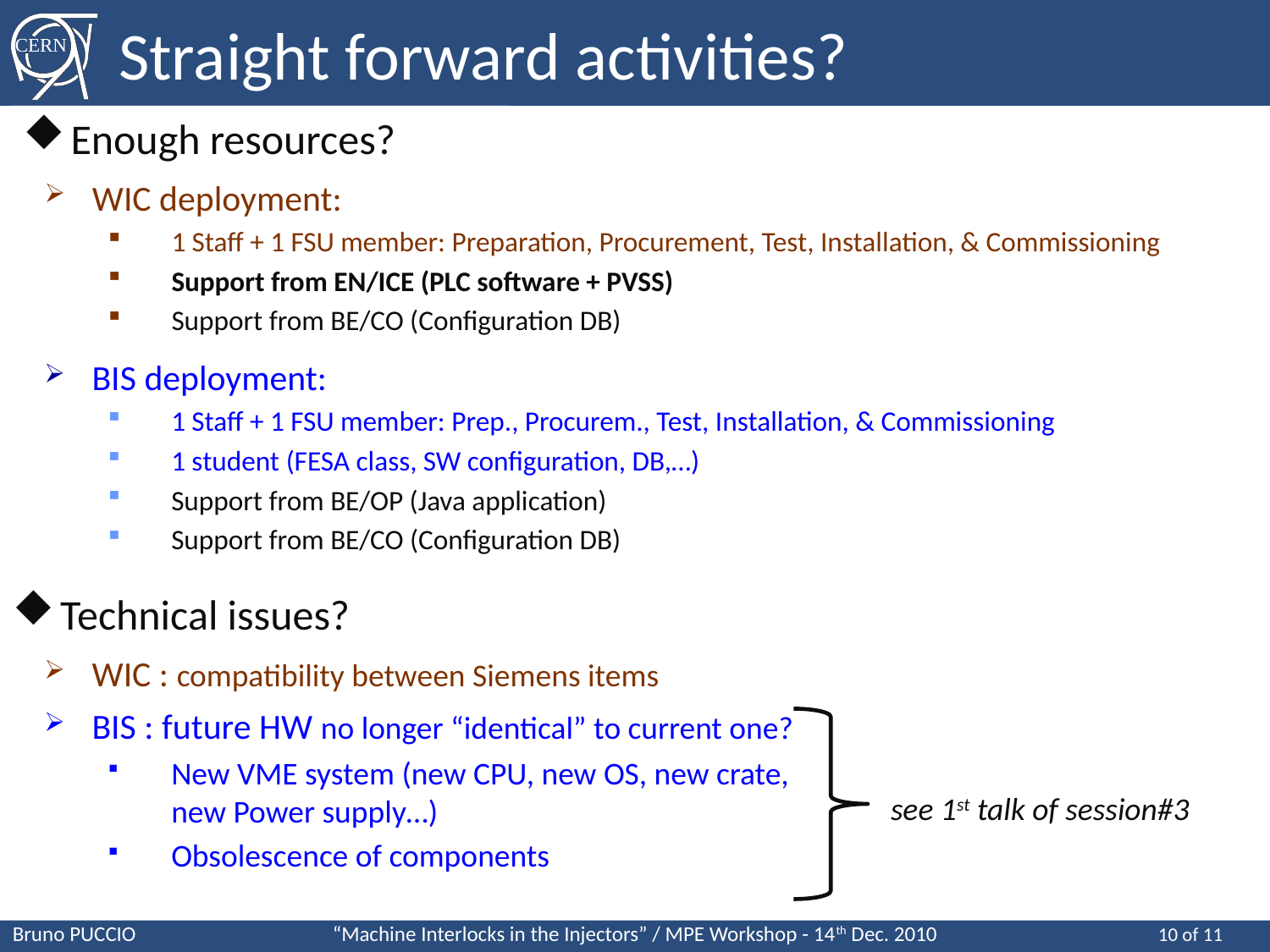

# Straight forward activities?
Enough resources?
WIC deployment:
1 Staff + 1 FSU member: Preparation, Procurement, Test, Installation, & Commissioning
Support from EN/ICE (PLC software + PVSS)
Support from BE/CO (Configuration DB)
BIS deployment:
1 Staff + 1 FSU member: Prep., Procurem., Test, Installation, & Commissioning
1 student (FESA class, SW configuration, DB,…)
Support from BE/OP (Java application)
Support from BE/CO (Configuration DB)
Technical issues?
WIC : compatibility between Siemens items
BIS : future HW no longer “identical” to current one?
New VME system (new CPU, new OS, new crate, new Power supply…)
Obsolescence of components

see 1st talk of session#3
10 of 11